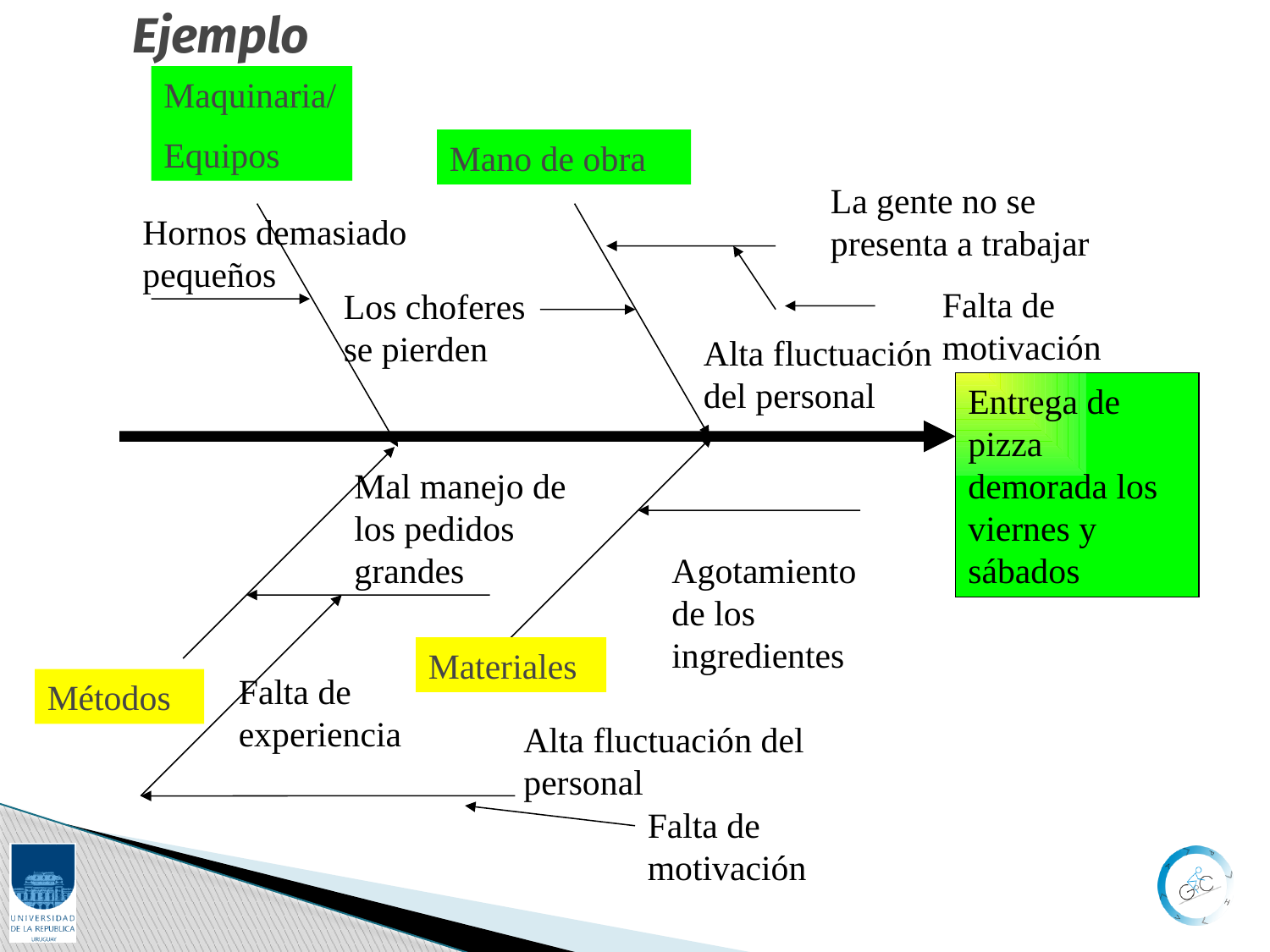

Ejemplo
Maquinaria/
Equipos
Mano de obra
La gente no se presenta a trabajar
Hornos demasiado pequeños

Falta de motivación
Los choferes se pierden

Alta fluctuación del personal
Entrega de pizza demorada los viernes y sábados

Mal manejo de los pedidos grandes

Agotamiento de los ingredientes

Materiales
Falta de experiencia
Métodos
Alta fluctuación del personal

Falta de motivación